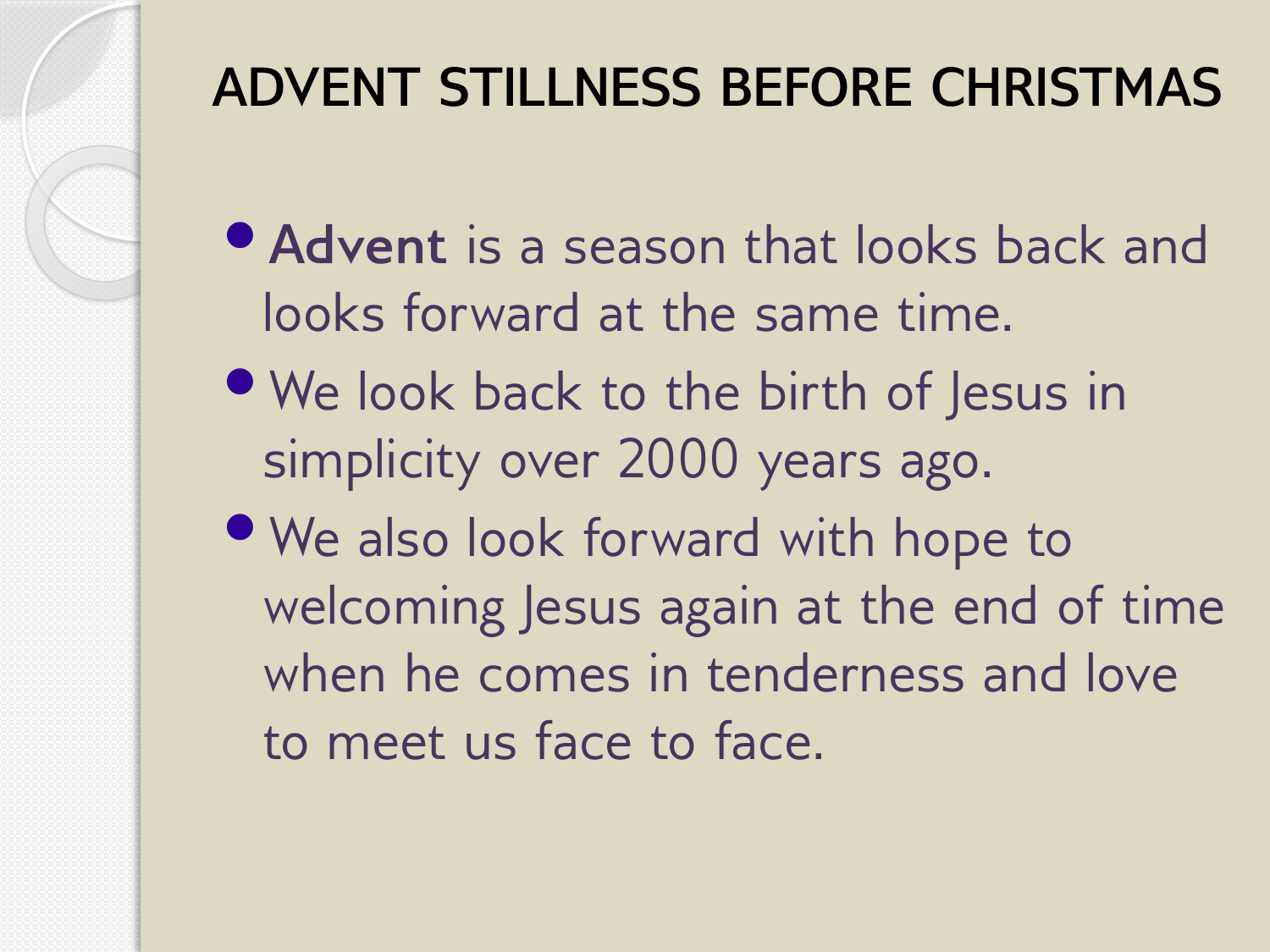

# ADVENT STILLNESS BEFORE CHRISTMAS
Advent is a season that looks back and looks forward at the same time.
We look back to the birth of Jesus in simplicity over 2000 years ago.
We also look forward with hope to welcoming Jesus again at the end of time when he comes in tenderness and love to meet us face to face.